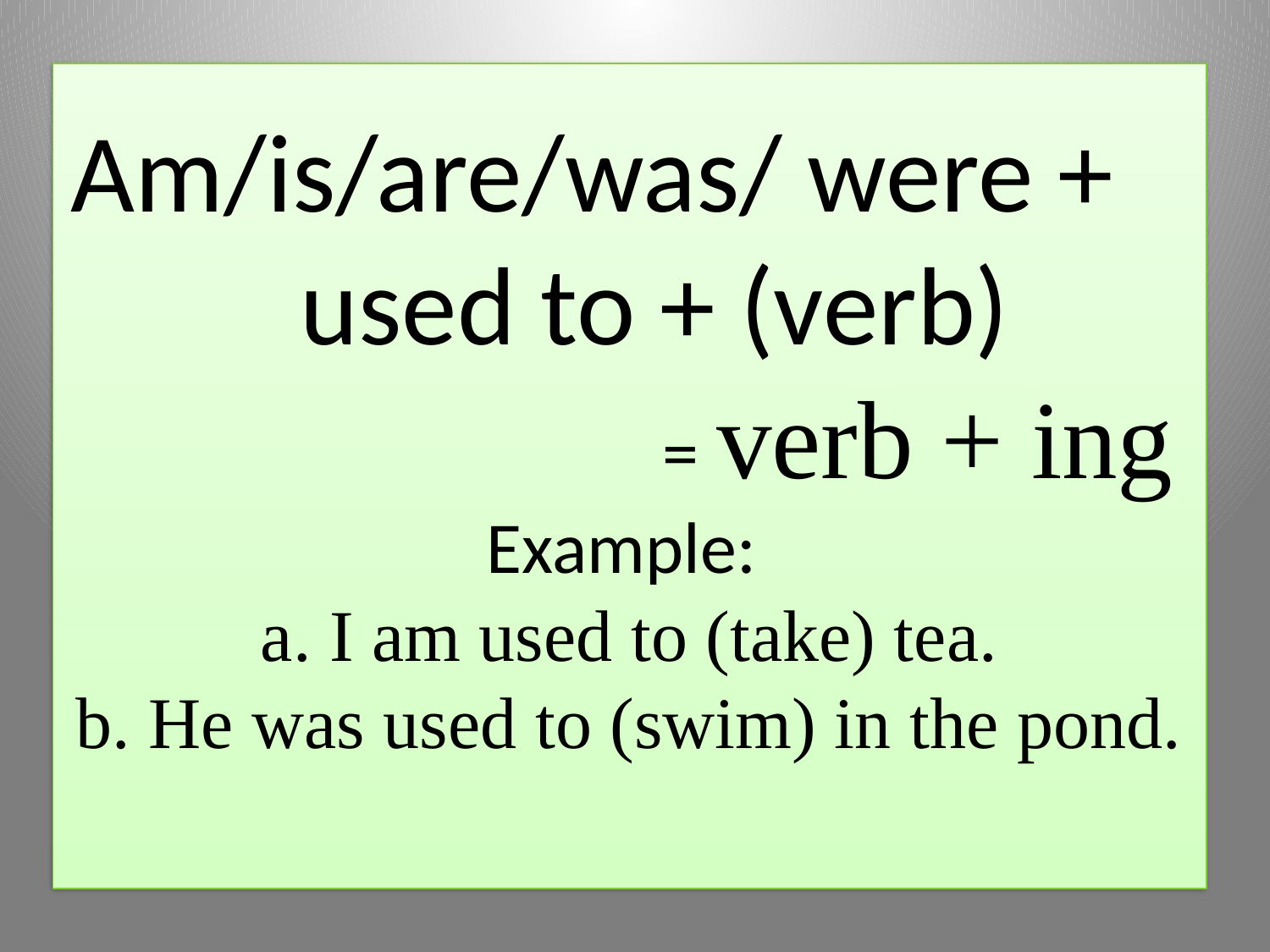

# Am/is/are/was/ were +      used to + (verb) = verb + ing Example: a. I am used to (take) tea. b. He was used to (swim) in the pond.